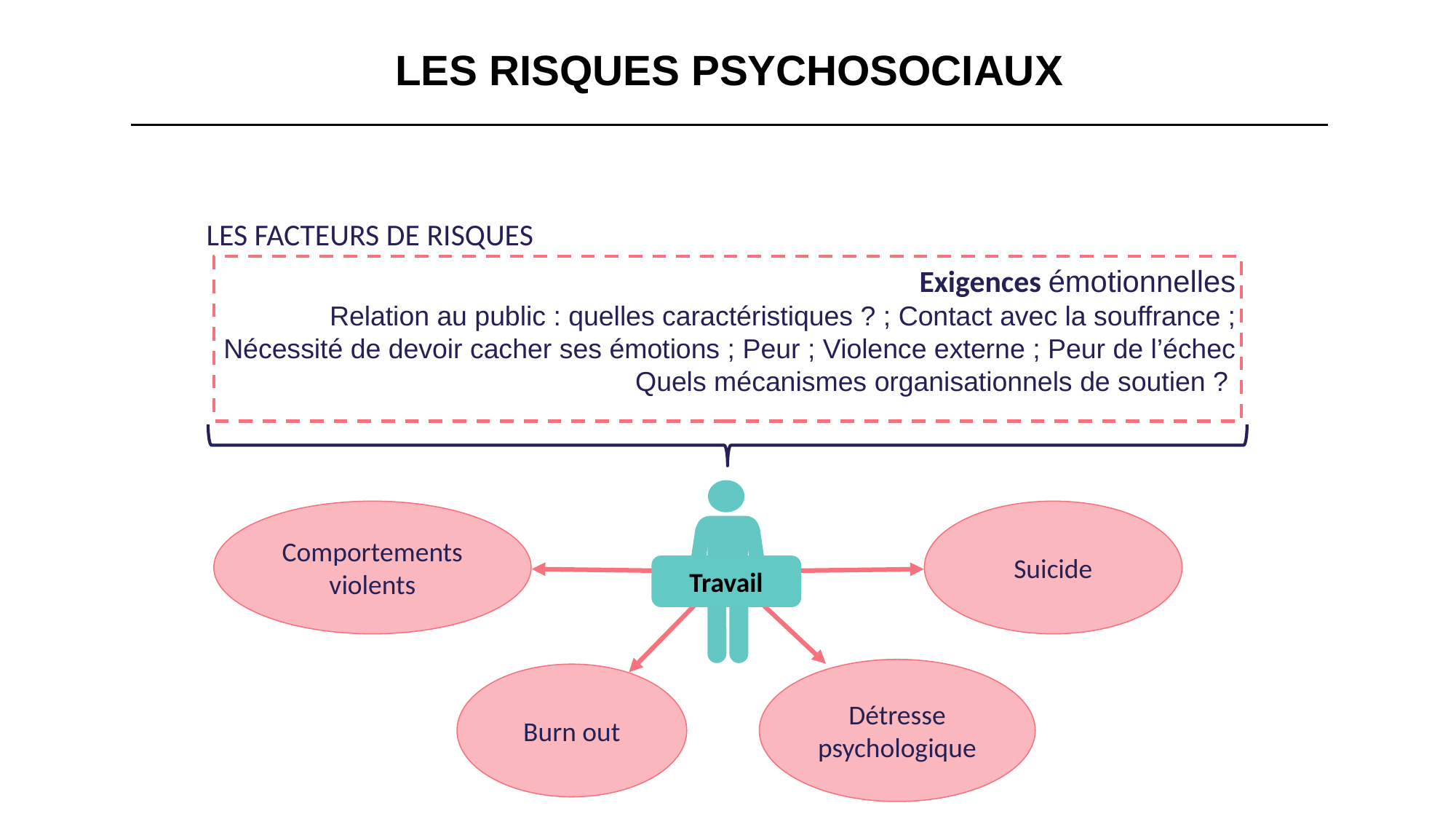

LES RISQUES PSYCHOSOCIAUX

LES FACTEURS DE RISQUES

Exigences émotionnelles
Relation au public : quelles caractéristiques ? ; Contact avec la souffrance ; Nécessité de devoir cacher ses émotions ; Peur ; Violence externe ; Peur de l’échec
Quels mécanismes organisationnels de soutien ?

Comportements violents

Suicide
Travail

Détresse psychologique

Burn out